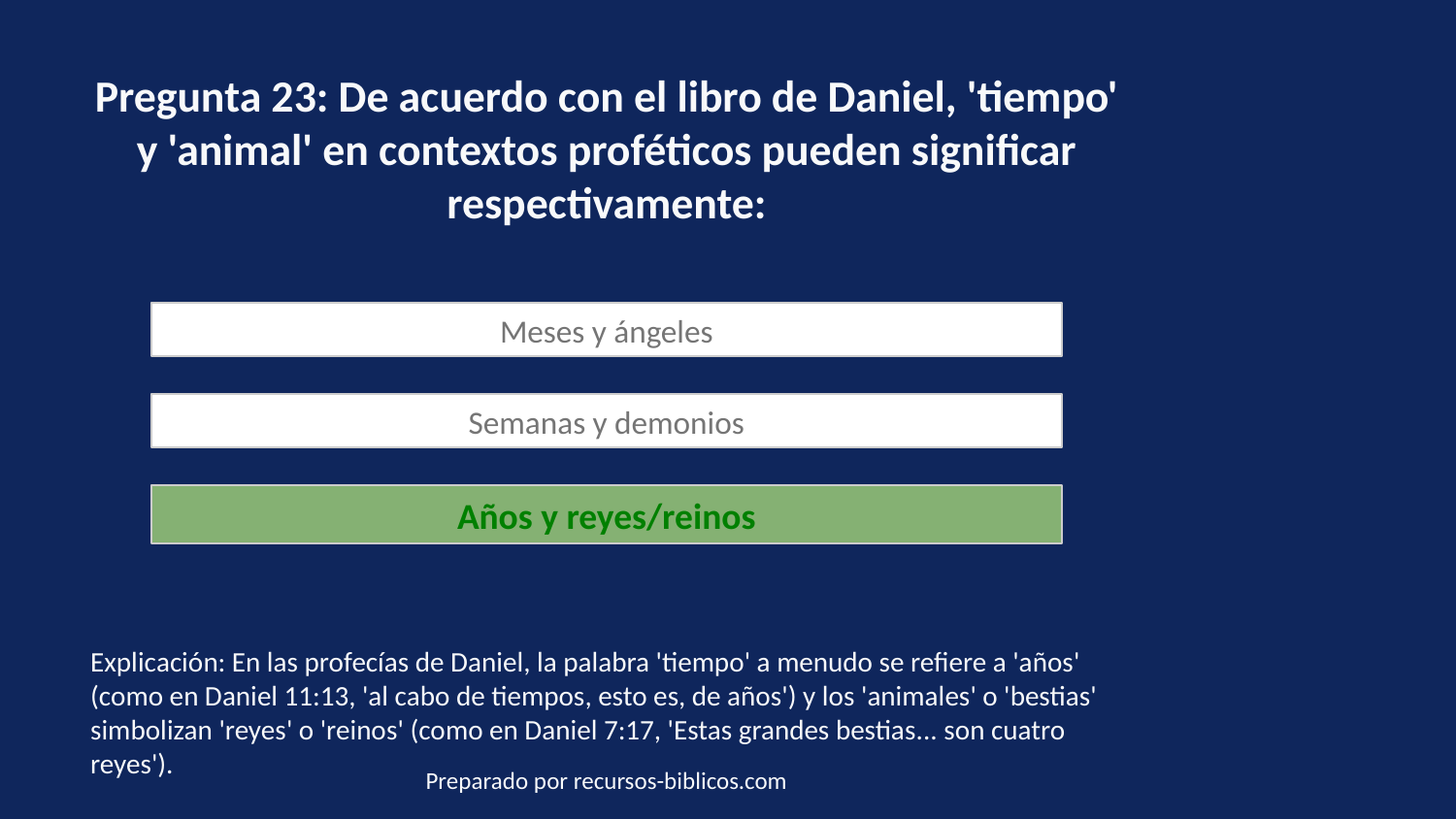

Pregunta 23: De acuerdo con el libro de Daniel, 'tiempo' y 'animal' en contextos proféticos pueden significar respectivamente:
Meses y ángeles
Semanas y demonios
Años y reyes/reinos
Explicación: En las profecías de Daniel, la palabra 'tiempo' a menudo se refiere a 'años' (como en Daniel 11:13, 'al cabo de tiempos, esto es, de años') y los 'animales' o 'bestias' simbolizan 'reyes' o 'reinos' (como en Daniel 7:17, 'Estas grandes bestias... son cuatro reyes').
Preparado por recursos-biblicos.com